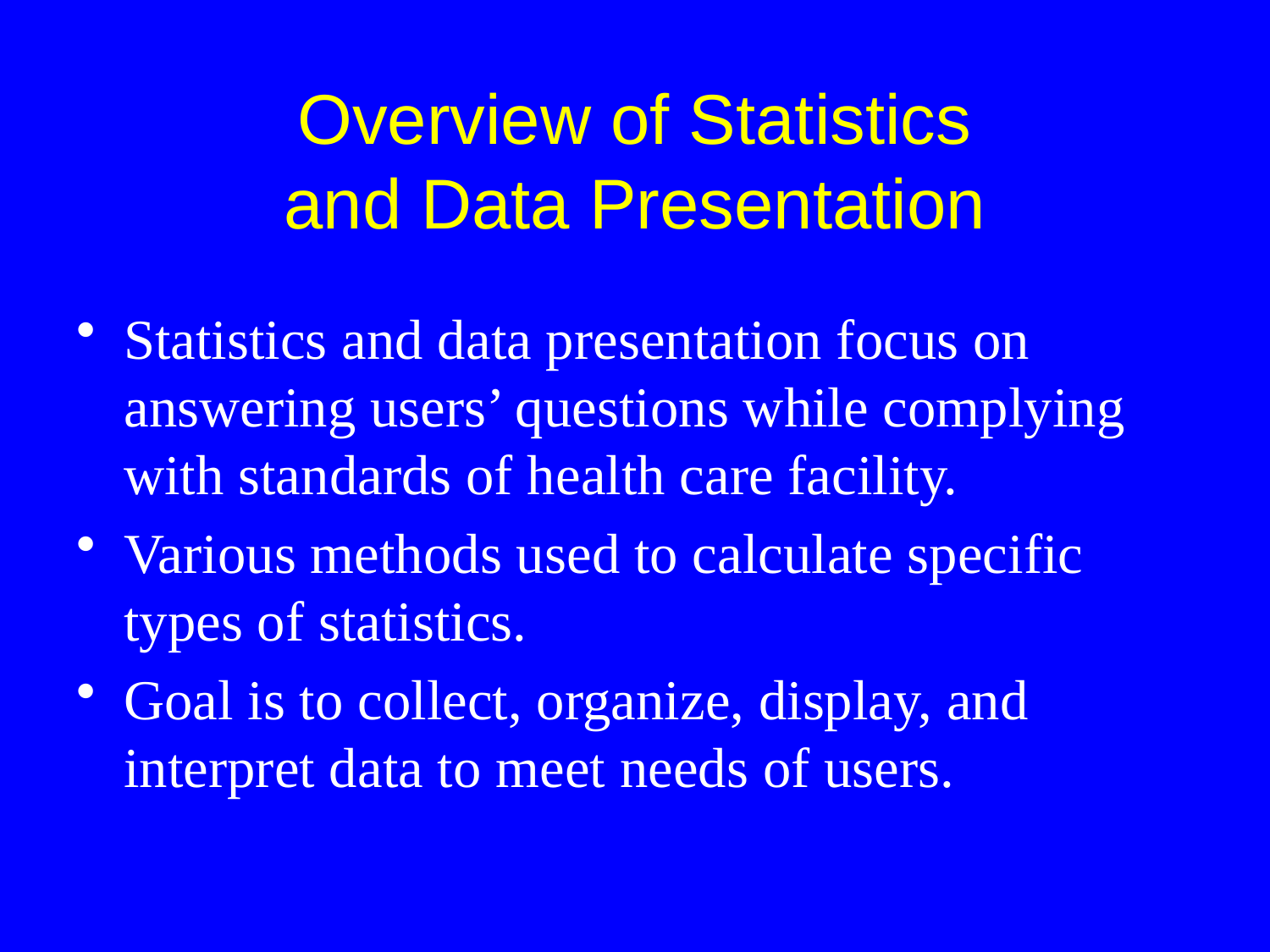

Overview of Statistics
and Data Presentation
Statistics and data presentation focus on answering users’ questions while complying with standards of health care facility.
Various methods used to calculate specific types of statistics.
Goal is to collect, organize, display, and interpret data to meet needs of users.